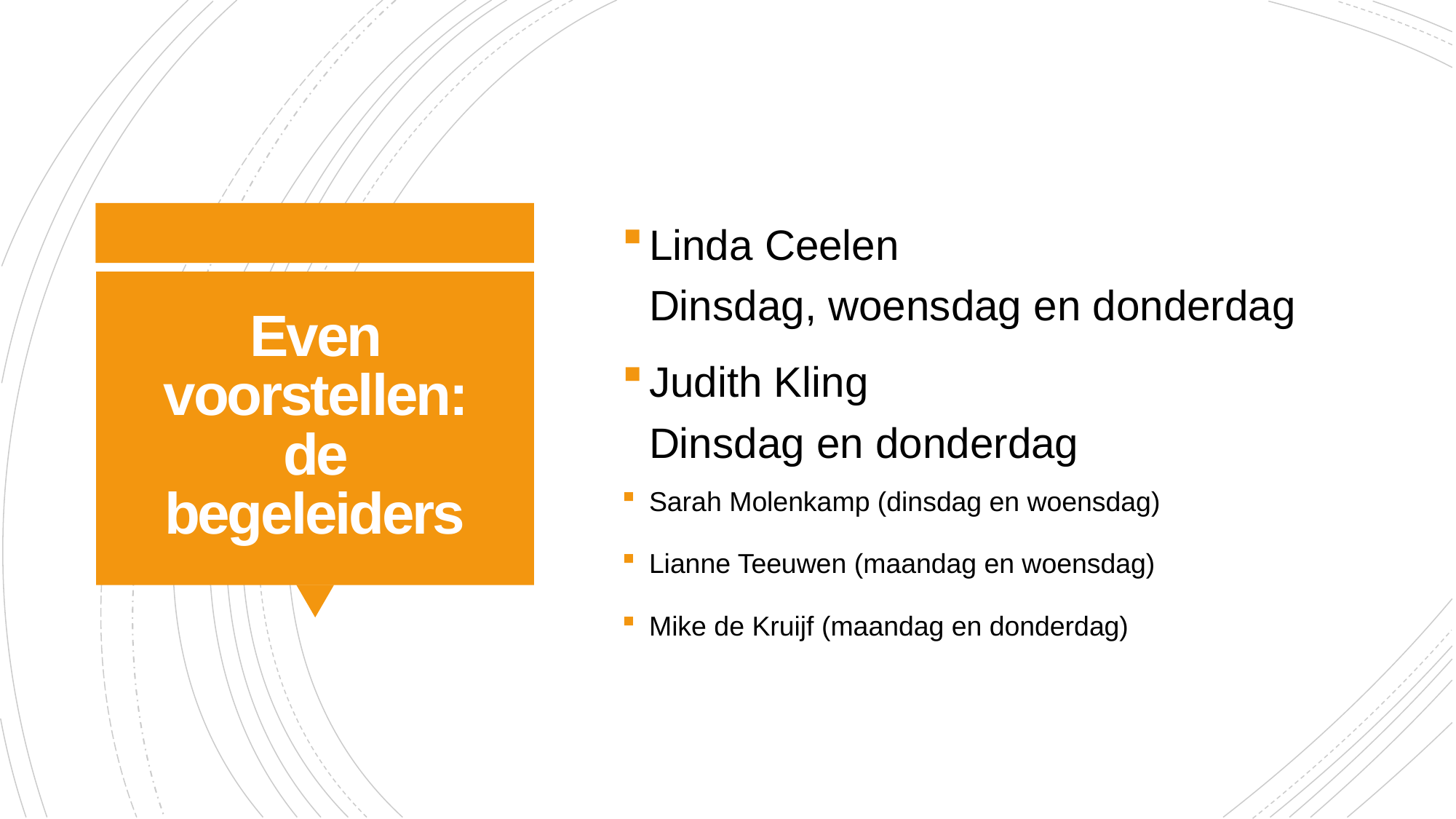

Linda Ceelen
Dinsdag, woensdag en donderdag
Judith Kling
Dinsdag en donderdag
Sarah Molenkamp (dinsdag en woensdag)
Lianne Teeuwen (maandag en woensdag)
Mike de Kruijf (maandag en donderdag)

# Even voorstellen: de begeleiders